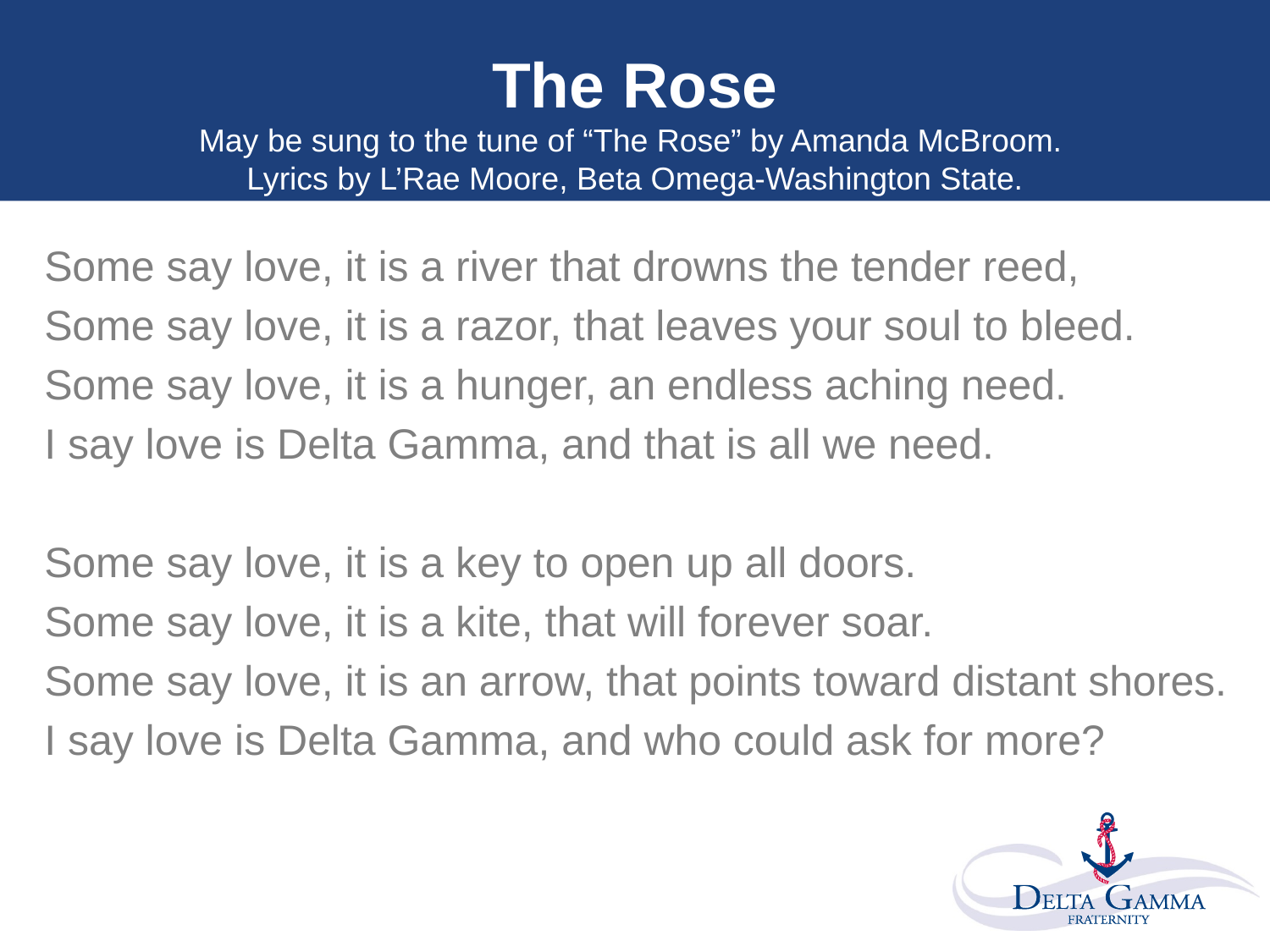

# The Rose May be sung to the tune of “The Rose” by Amanda McBroom. Lyrics by L’Rae Moore, Beta Omega-Washington State.
Some say love, it is a river that drowns the tender reed,
Some say love, it is a razor, that leaves your soul to bleed.
Some say love, it is a hunger, an endless aching need.
I say love is Delta Gamma, and that is all we need.

Some say love, it is a key to open up all doors.
Some say love, it is a kite, that will forever soar.
Some say love, it is an arrow, that points toward distant shores.
I say love is Delta Gamma, and who could ask for more?